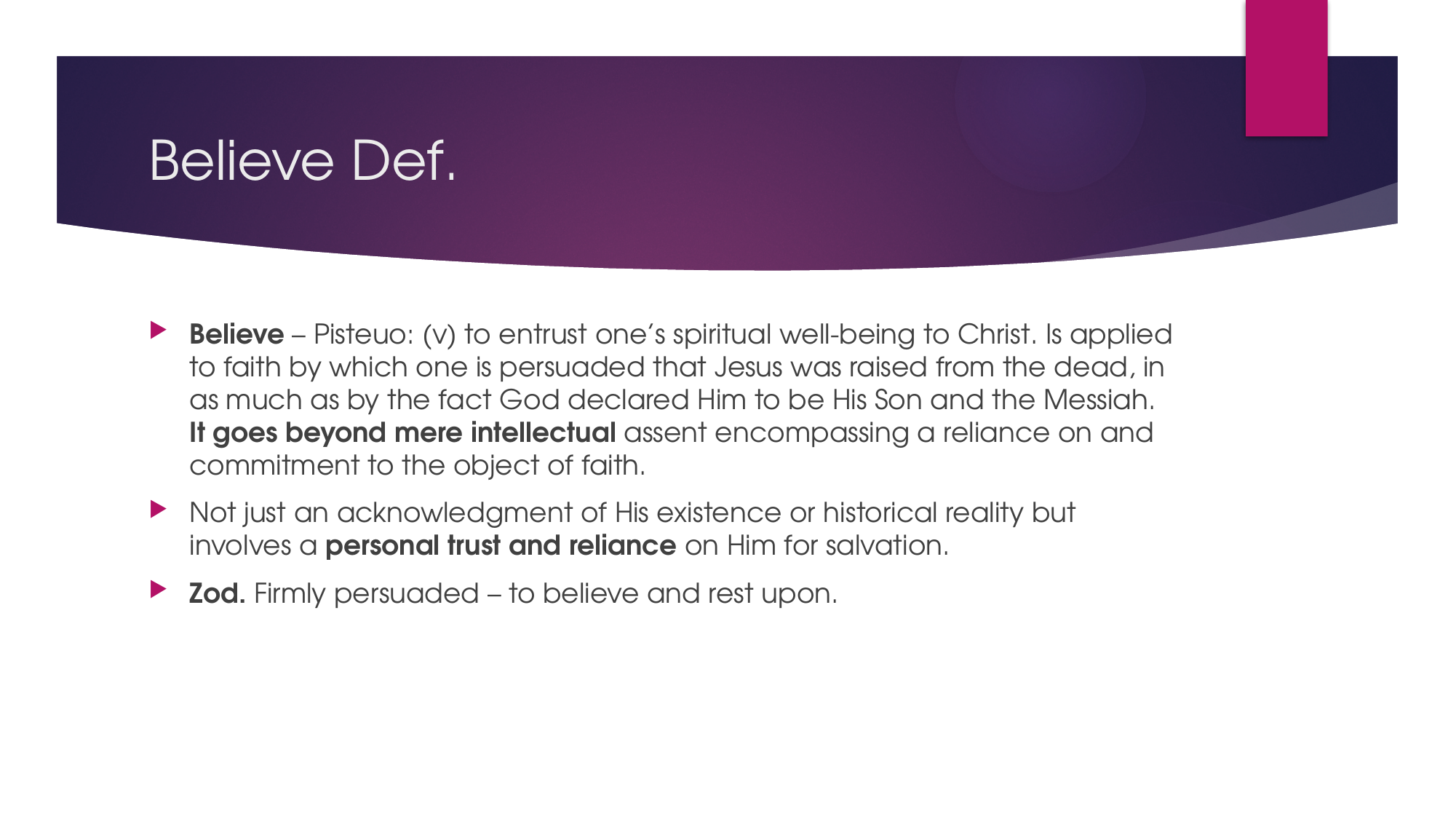

# Believe Def.
Believe – Pisteuo: (v) to entrust one’s spiritual well-being to Christ. Is applied to faith by which one is persuaded that Jesus was raised from the dead, in as much as by the fact God declared Him to be His Son and the Messiah. It goes beyond mere intellectual assent encompassing a reliance on and commitment to the object of faith.
Not just an acknowledgment of His existence or historical reality but involves a personal trust and reliance on Him for salvation.
Zod. Firmly persuaded – to believe and rest upon.